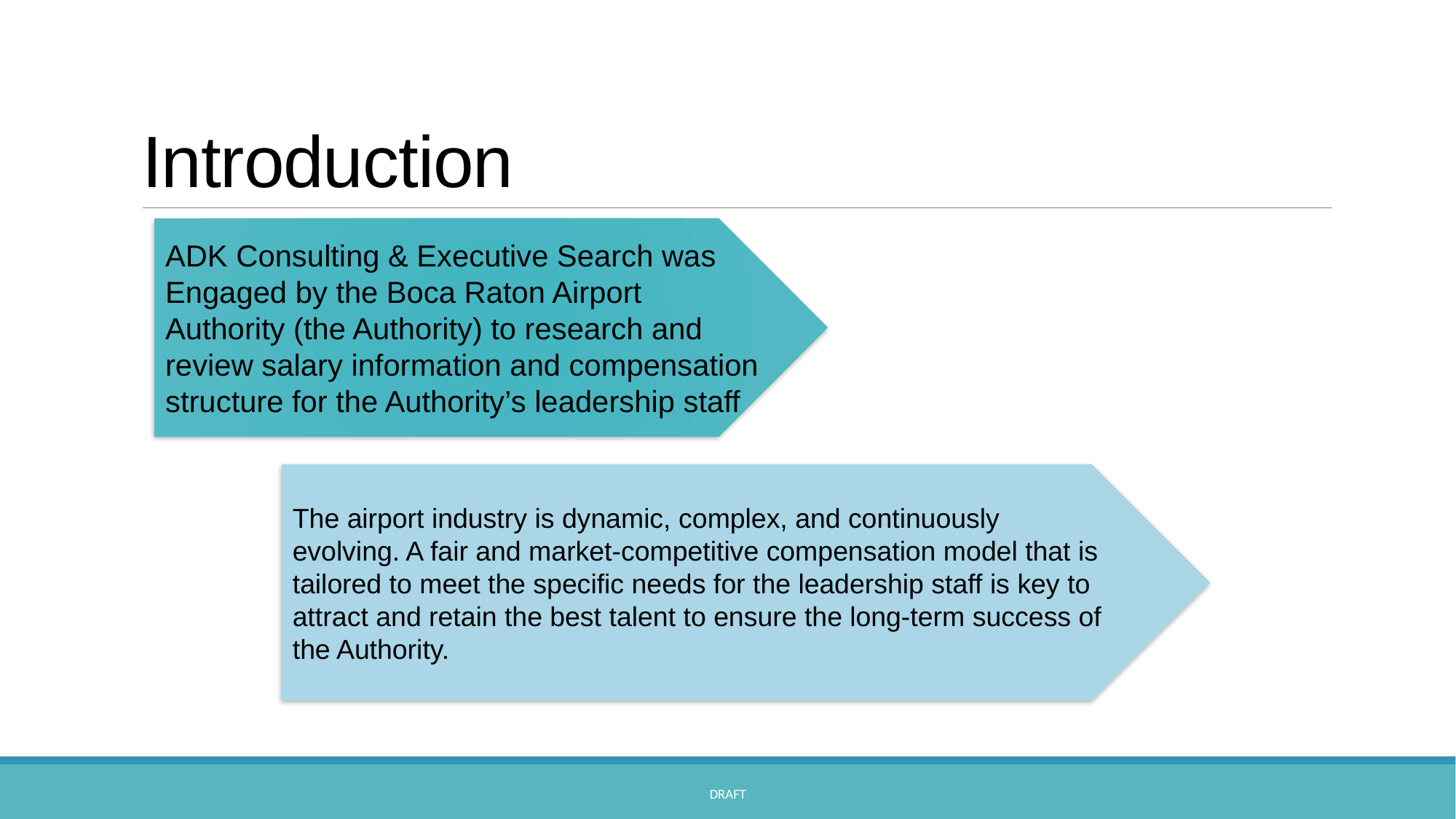

# Introduction
ADK Consulting & Executive Search was
Engaged by the Boca Raton Airport Authority (the Authority) to research and review salary information and compensation structure for the Authority’s leadership staff

The airport industry is dynamic, complex, and continuously
evolving. A fair and market-competitive compensation model that is tailored to meet the specific needs for the leadership staff is key to attract and retain the best talent to ensure the long-term success of the Authority.
DRAFT